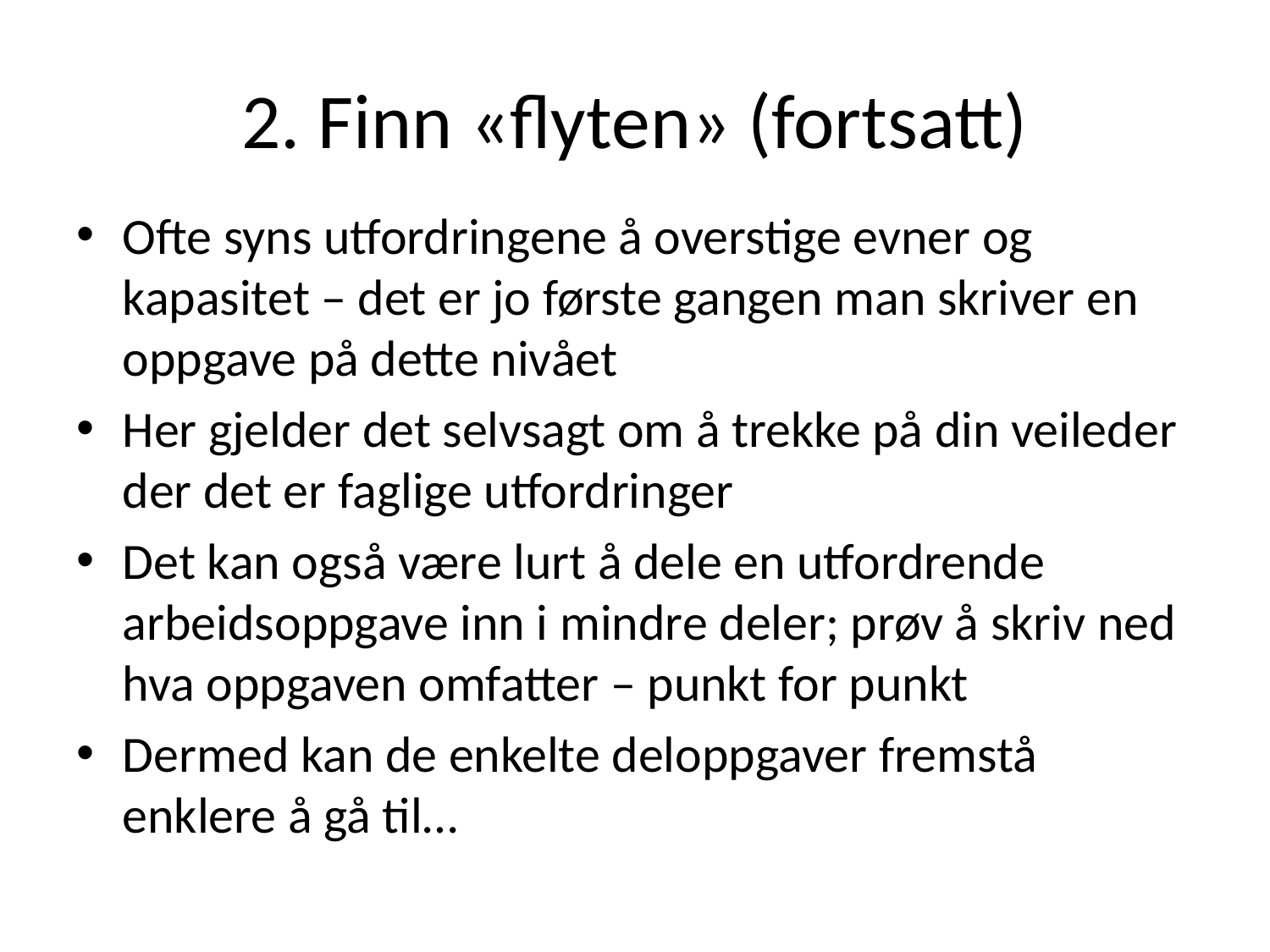

# 2. Finn «flyten» (fortsatt)
Ofte syns utfordringene å overstige evner og kapasitet – det er jo første gangen man skriver en oppgave på dette nivået
Her gjelder det selvsagt om å trekke på din veileder der det er faglige utfordringer
Det kan også være lurt å dele en utfordrende arbeidsoppgave inn i mindre deler; prøv å skriv ned hva oppgaven omfatter – punkt for punkt
Dermed kan de enkelte deloppgaver fremstå enklere å gå til…